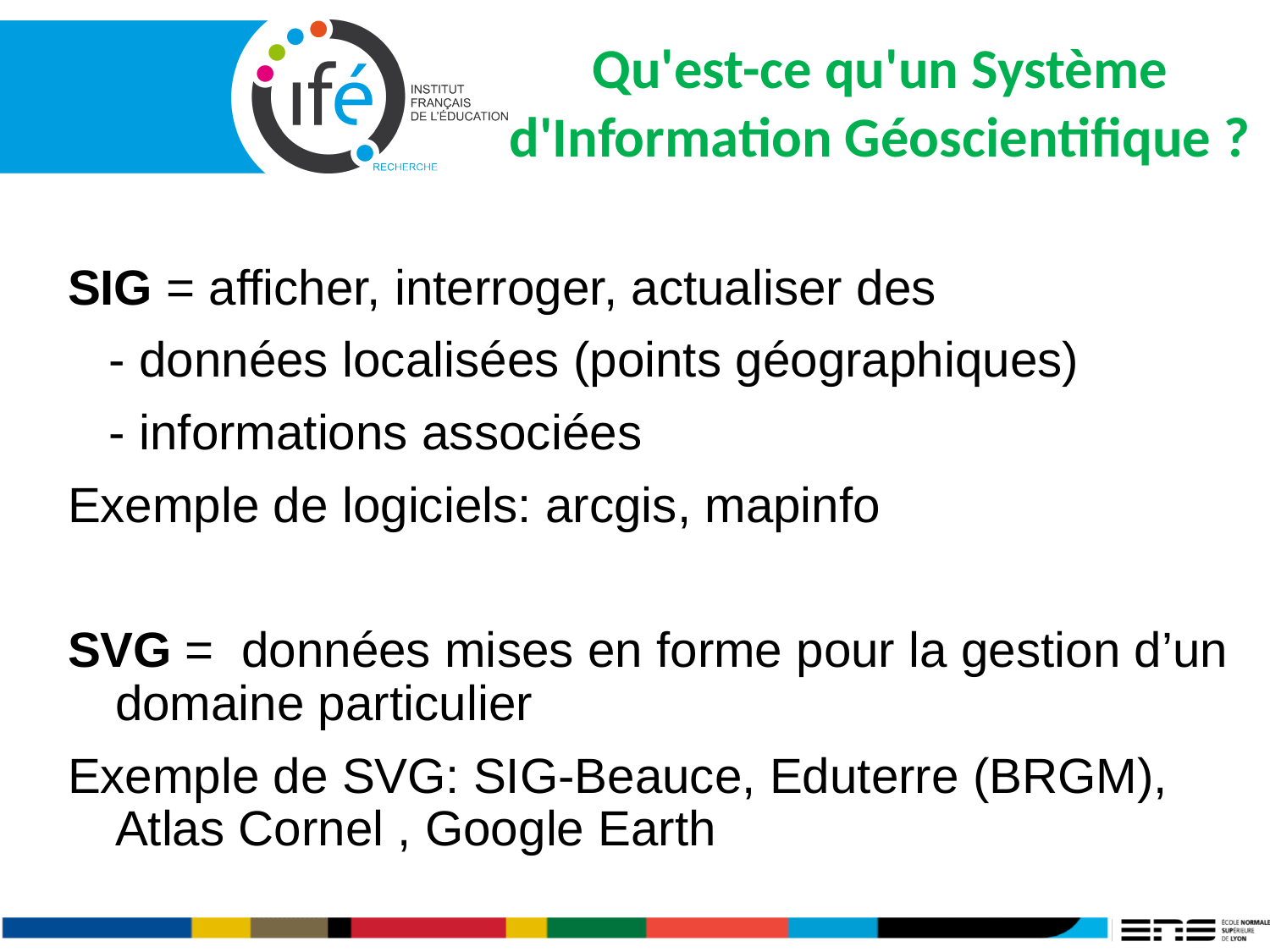

Qu'est-ce qu'un Système d'Information Géoscientifique ?
SIG = afficher, interroger, actualiser des
   - données localisées (points géographiques)
   - informations associées
Exemple de logiciels: arcgis, mapinfo

SVG =  données mises en forme pour la gestion d’un domaine particulier
Exemple de SVG: SIG-Beauce, Eduterre (BRGM), Atlas Cornel , Google Earth